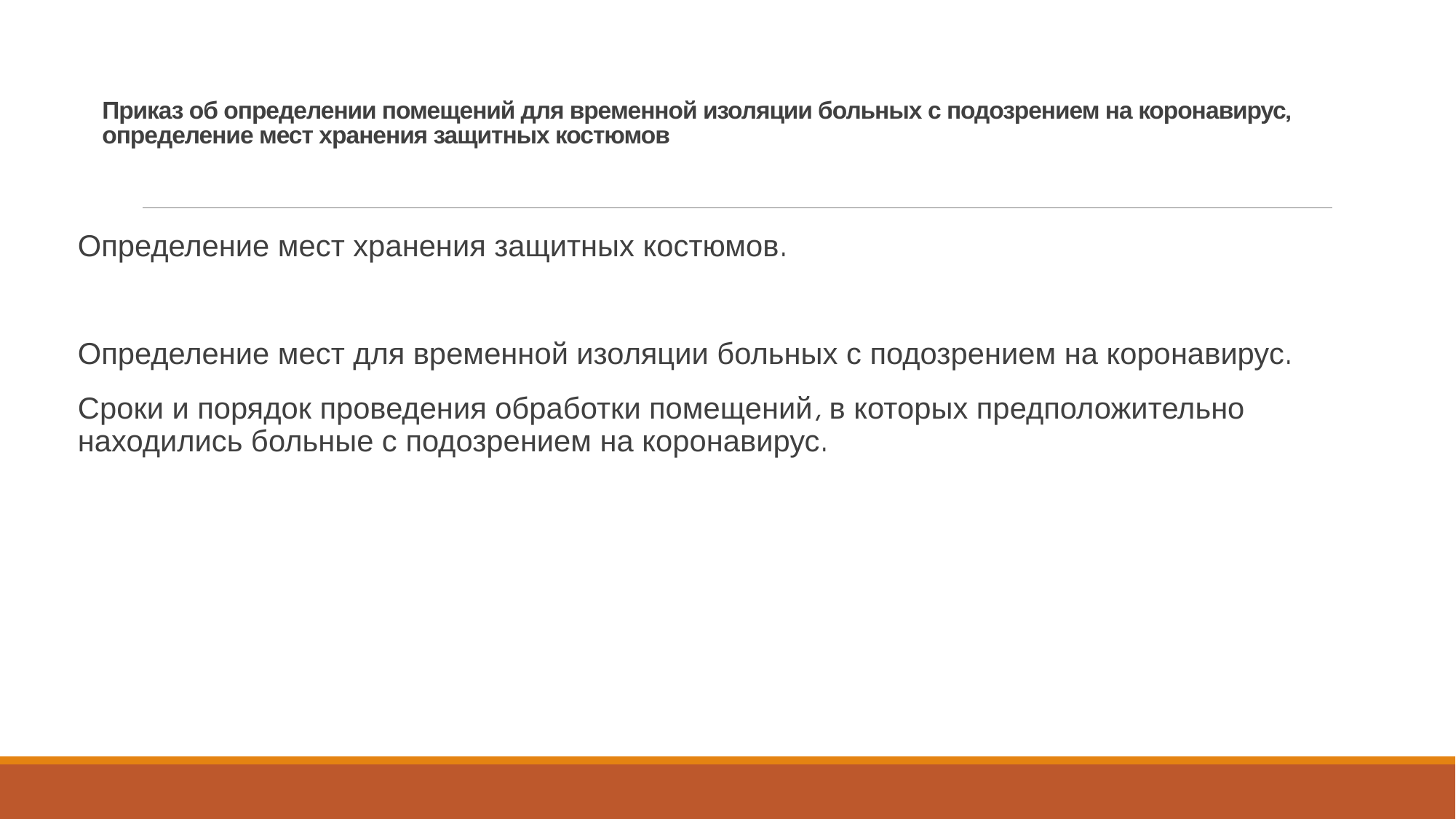

# Приказ об определении помещений для временной изоляции больных с подозрением на коронавирус, определение мест хранения защитных костюмов
Определение мест хранения защитных костюмов.

Определение мест для временной изоляции больных с подозрением на коронавирус.
Сроки и порядок проведения обработки помещений, в которых предположительно находились больные с подозрением на коронавирус.